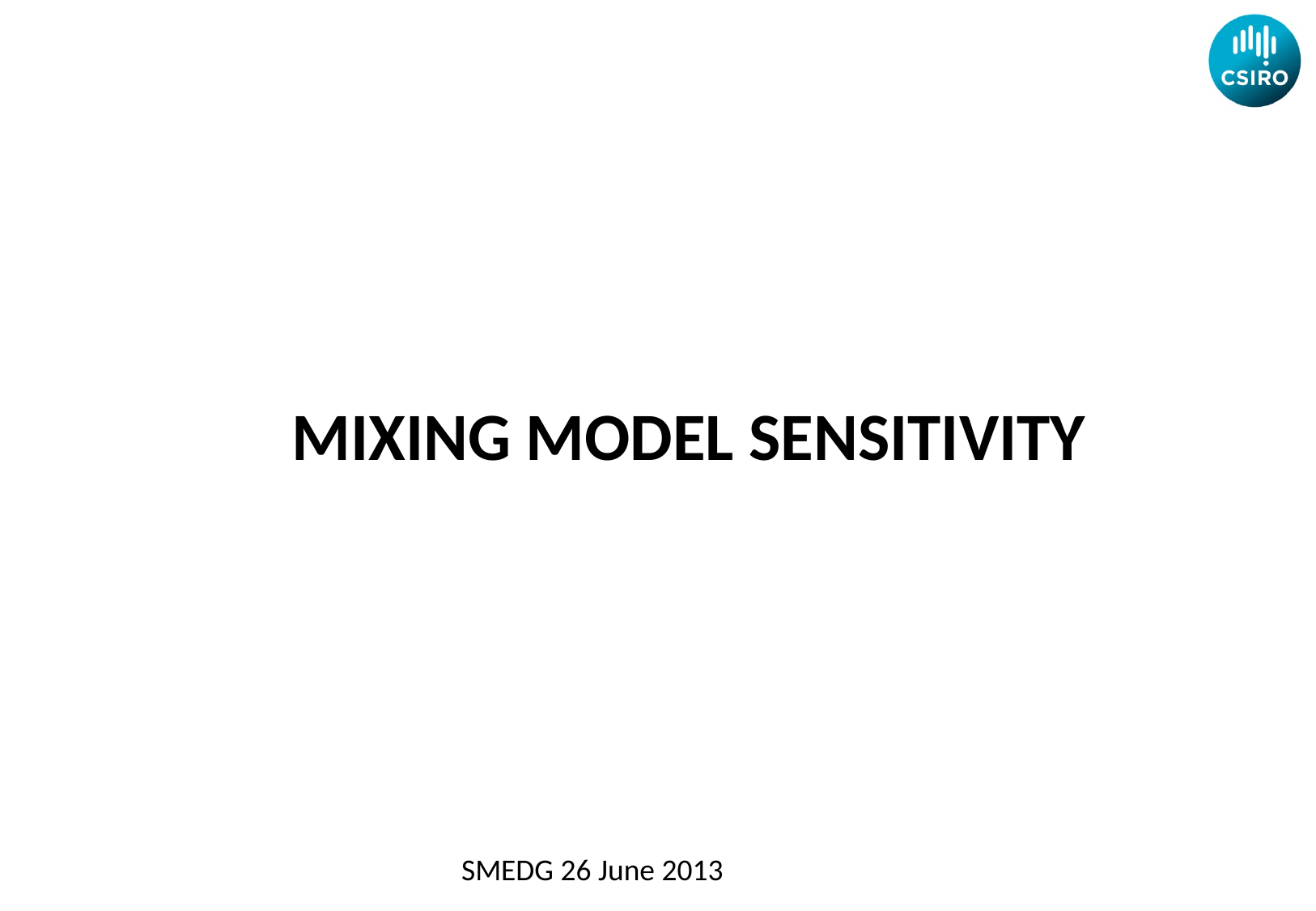

# Mixing Model sensitivity
SMEDG 26 June 2013